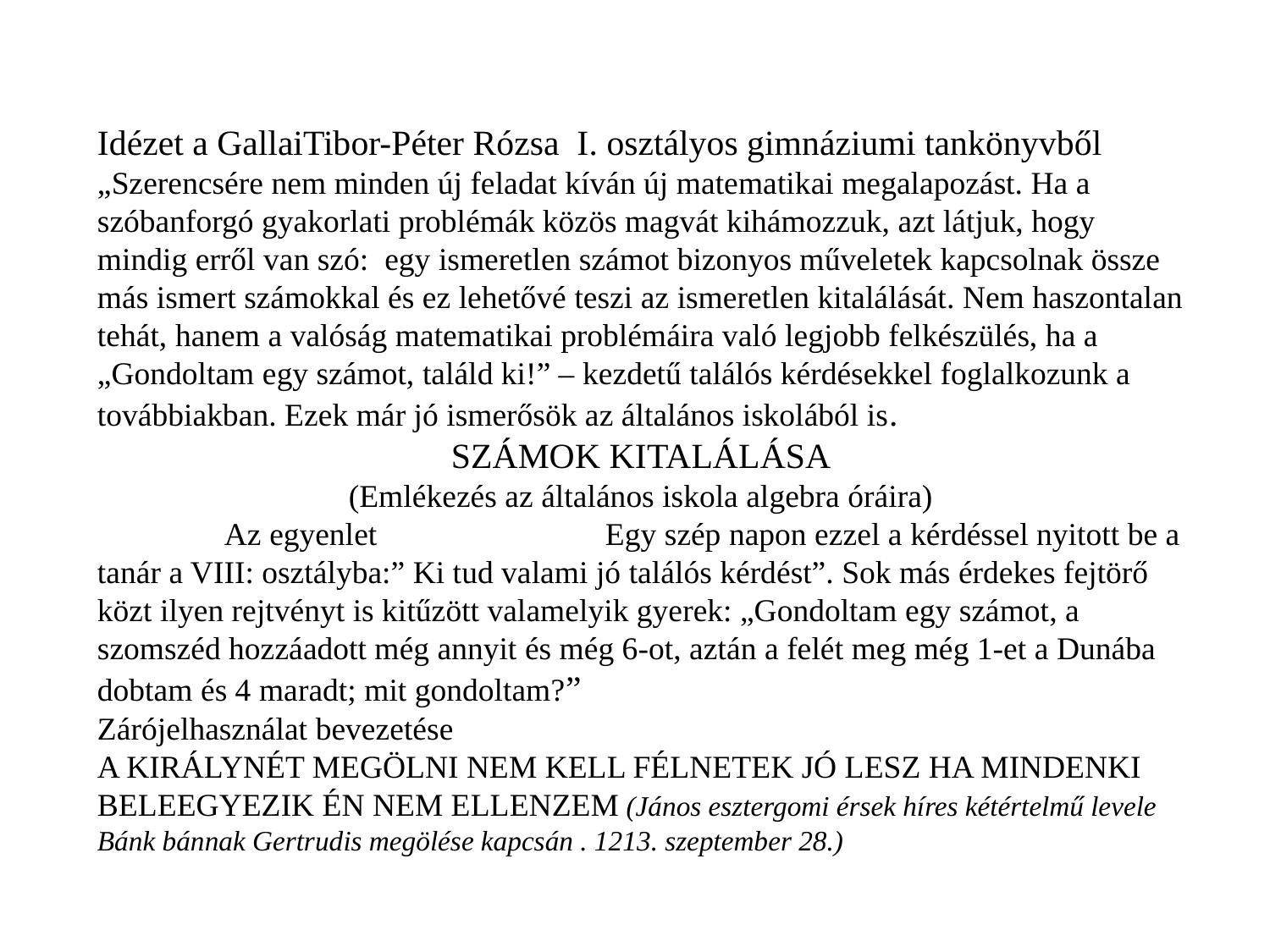

Idézet a GallaiTibor-Péter Rózsa  I. osztályos gimnáziumi tankönyvből
„Szerencsére nem minden új feladat kíván új matematikai megalapozást. Ha a  szóbanforgó gyakorlati problémák közös magvát kihámozzuk, azt látjuk, hogy mindig erről van szó:  egy ismeretlen számot bizonyos műveletek kapcsolnak össze más ismert számokkal és ez lehetővé teszi az ismeretlen kitalálását. Nem haszontalan tehát, hanem a valóság matematikai problémáira való legjobb felkészülés, ha a „Gondoltam egy számot, találd ki!” – kezdetű találós kérdésekkel foglalkozunk a továbbiakban. Ezek már jó ismerősök az általános iskolából is.
SZÁMOK KITALÁLÁSA
(Emlékezés az általános iskola algebra óráira)
	Az egyenlet		Egy szép napon ezzel a kérdéssel nyitott be a tanár a VIII: osztályba:” Ki tud valami jó találós kérdést”. Sok más érdekes fejtörő közt ilyen rejtvényt is kitűzött valamelyik gyerek: „Gondoltam egy számot, a szomszéd hozzáadott még annyit és még 6-ot, aztán a felét meg még 1-et a Dunába dobtam és 4 maradt; mit gondoltam?”
Zárójelhasználat bevezetése
A KIRÁLYNÉT MEGÖLNI NEM KELL FÉLNETEK JÓ LESZ HA MINDENKI BELEEGYEZIK ÉN NEM ELLENZEM (János esztergomi érsek híres kétértelmű levele Bánk bánnak Gertrudis megölése kapcsán . 1213. szeptember 28.)